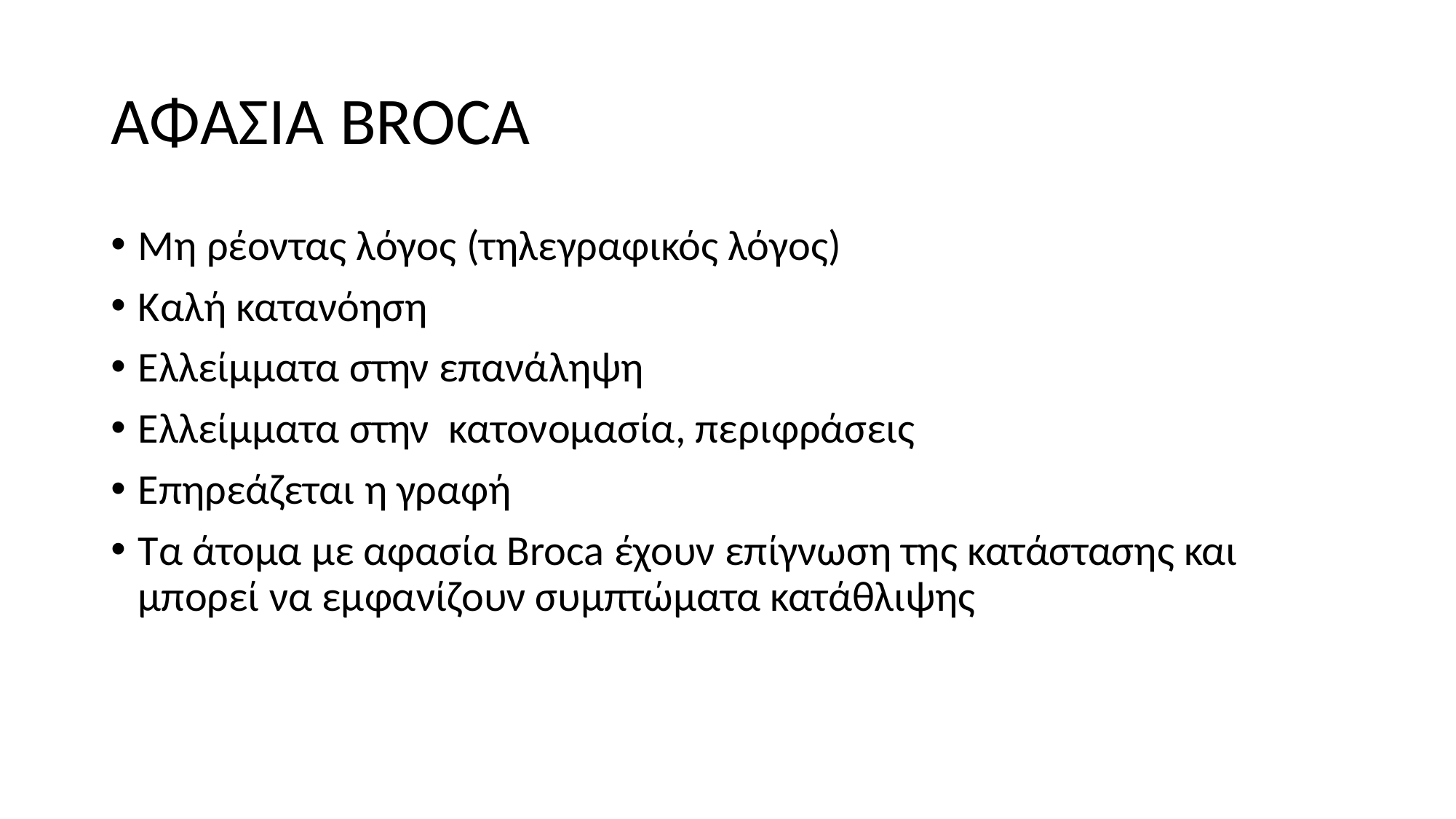

# ΑΦΑΣΙΑ BROCA
Μη ρέοντας λόγος (τηλεγραφικός λόγος)
Καλή κατανόηση
Ελλείμματα στην επανάληψη
Ελλείμματα στην  κατονομασία, περιφράσεις
Επηρεάζεται η γραφή
Τα άτομα με αφασία Broca έχουν επίγνωση της κατάστασης και μπορεί να εμφανίζουν συμπτώματα κατάθλιψης